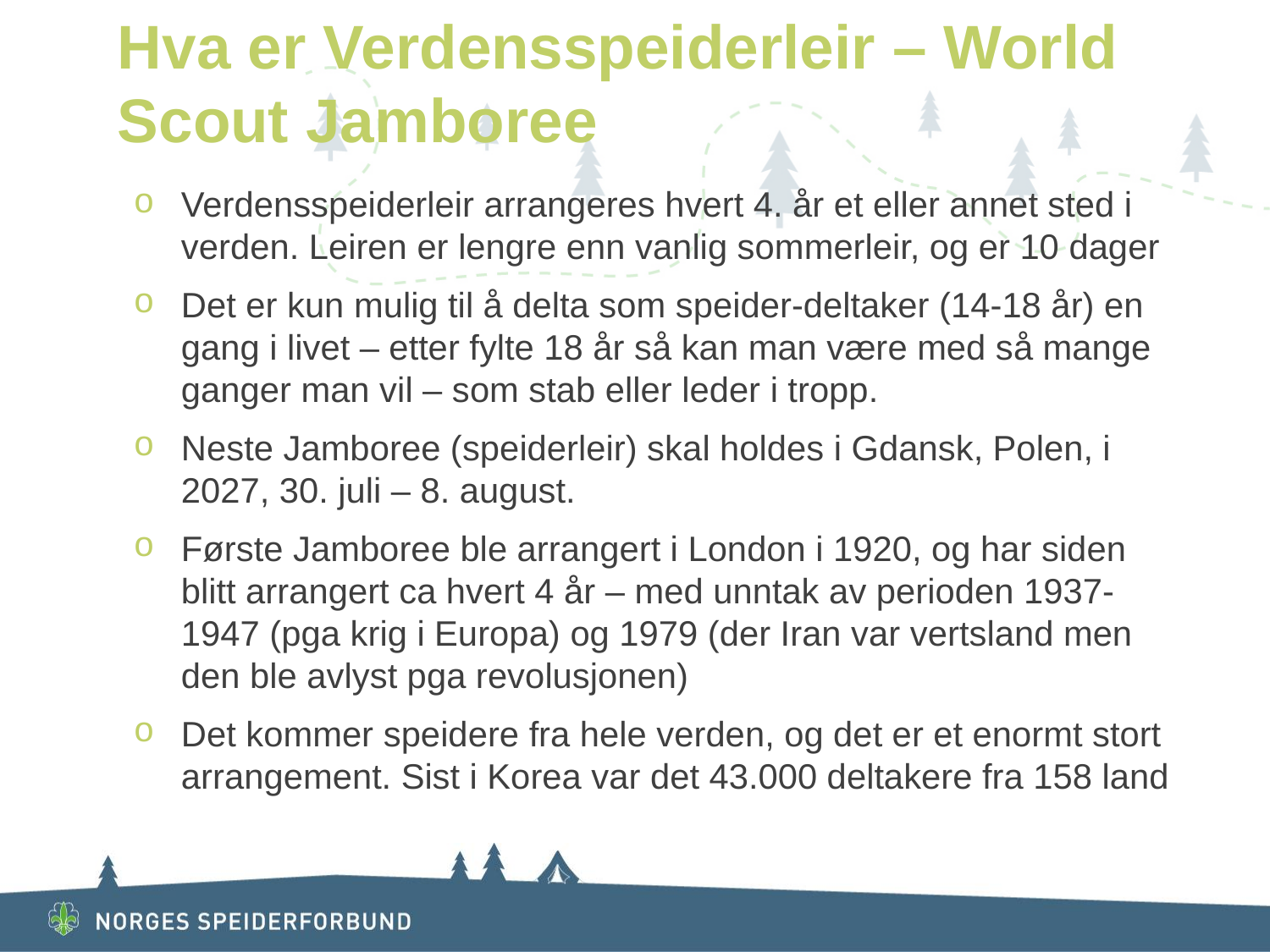

# Hva er Verdensspeiderleir – World Scout Jamboree
Verdensspeiderleir arrangeres hvert 4. år et eller annet sted i verden. Leiren er lengre enn vanlig sommerleir, og er 10 dager
Det er kun mulig til å delta som speider-deltaker (14-18 år) en gang i livet – etter fylte 18 år så kan man være med så mange ganger man vil – som stab eller leder i tropp.
Neste Jamboree (speiderleir) skal holdes i Gdansk, Polen, i 2027, 30. juli – 8. august.
Første Jamboree ble arrangert i London i 1920, og har siden blitt arrangert ca hvert 4 år – med unntak av perioden 1937-1947 (pga krig i Europa) og 1979 (der Iran var vertsland men den ble avlyst pga revolusjonen)
Det kommer speidere fra hele verden, og det er et enormt stort arrangement. Sist i Korea var det 43.000 deltakere fra 158 land